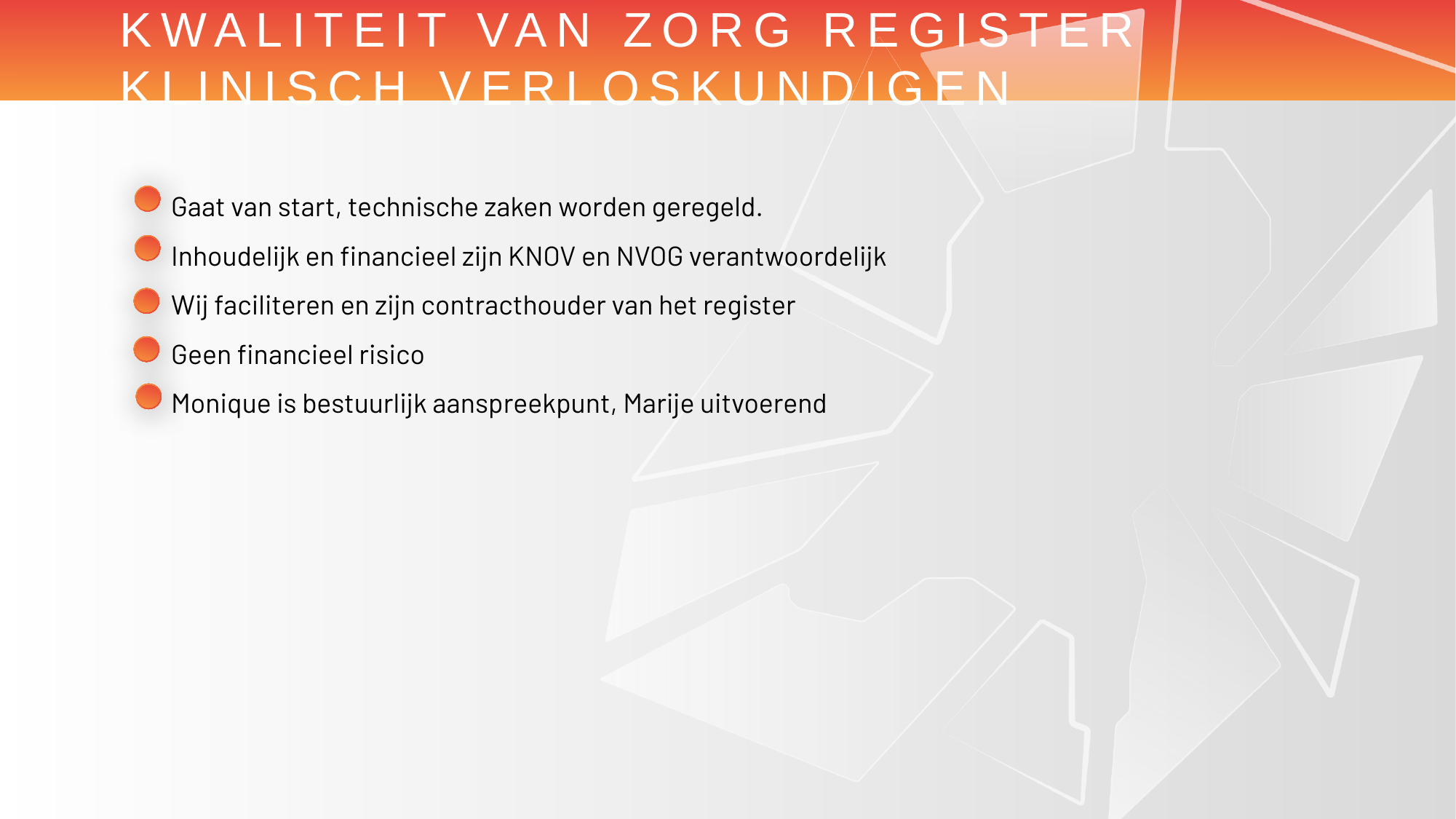

KWALITEIT VAN ZORG REGISTER KLINISCH VERLOSKUNDIGEN
Gaat van start, technische zaken worden geregeld.
Inhoudelijk en financieel zijn KNOV en NVOG verantwoordelijk
Wij faciliteren en zijn contracthouder van het register
Geen financieel risico
Monique is bestuurlijk aanspreekpunt, Marije uitvoerend